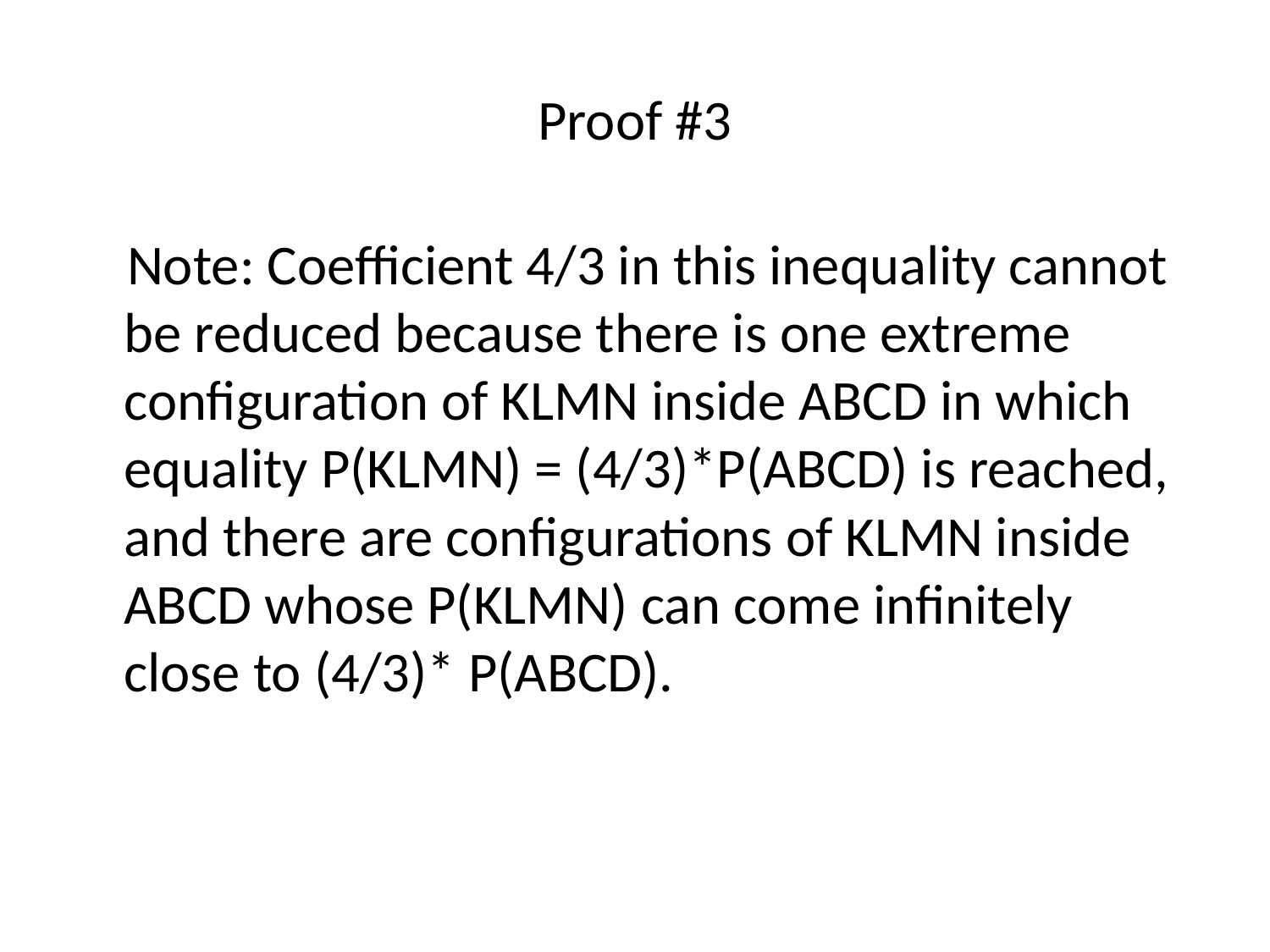

# Proof #3

    Note: Coefficient 4/3 in this inequality cannot be reduced because there is one extreme configuration of KLMN inside ABCD in which equality P(KLMN) = (4/3)*P(ABCD) is reached, and there are configurations of KLMN inside ABCD whose P(KLMN) can come infinitely close to (4/3)* P(ABCD).